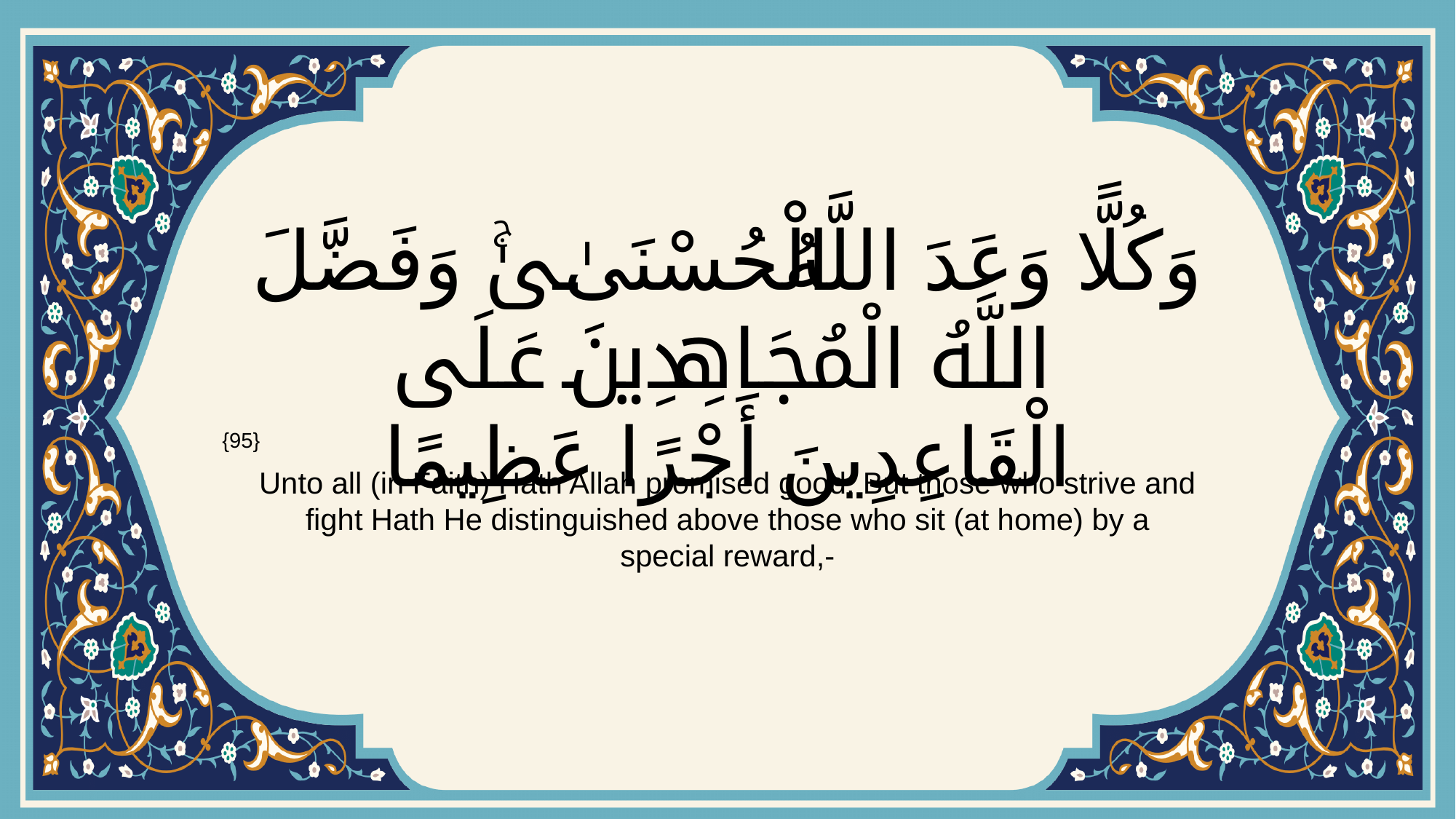

# وَكُلًّا وَعَدَ اللَّهُ الْحُسْنَىٰۚ وَفَضَّلَ اللَّهُ الْمُجَاهِدِينَ عَلَى الْقَاعِدِينَ أَجْرًا عَظِيمًا
{95}
Unto all (in Faith) Hath Allah promised good: But those who strive and fight Hath He distinguished above those who sit (at home) by a special reward,-